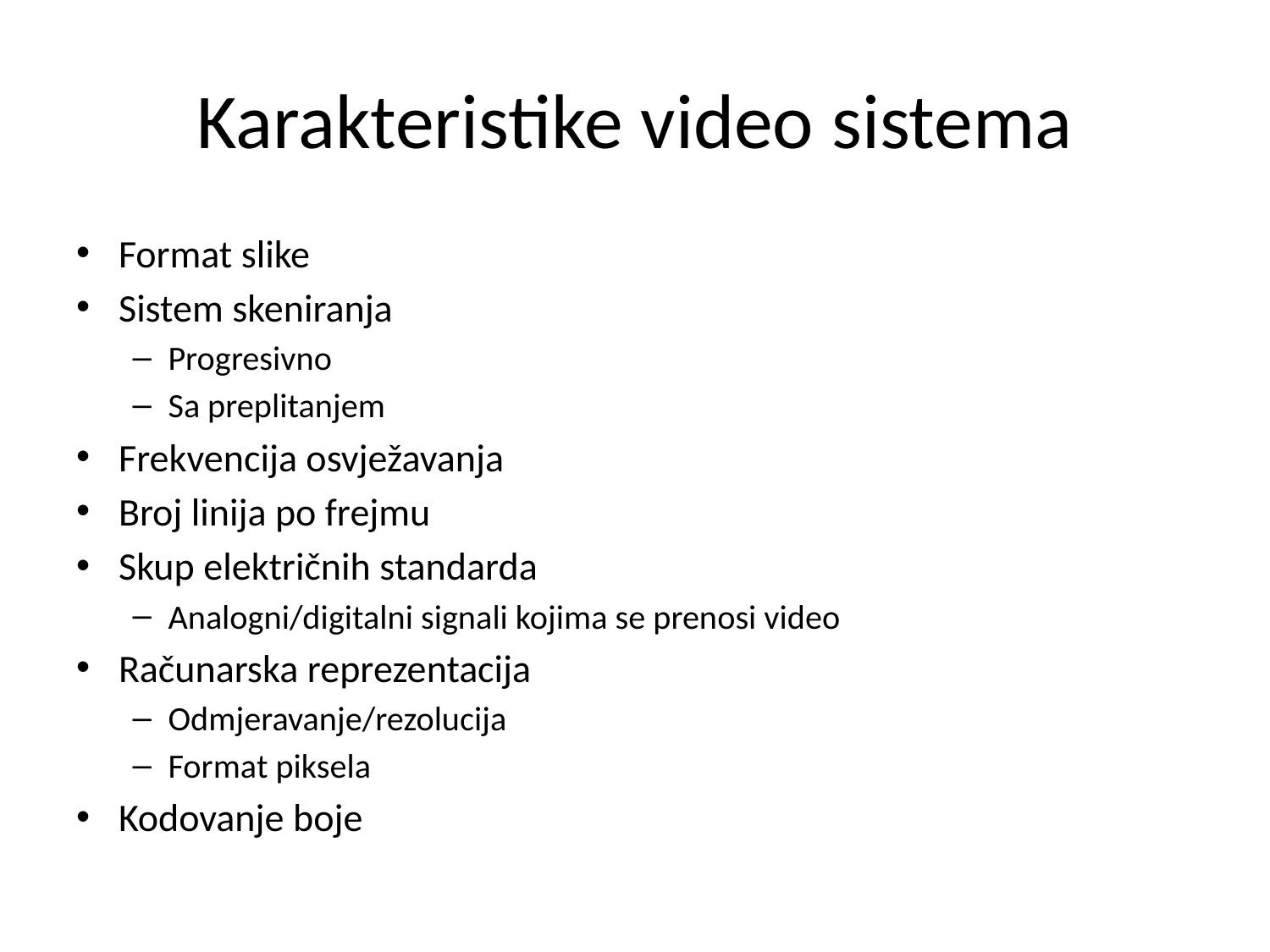

# Karakteristike video sistema
Format slike
Sistem skeniranja
Progresivno
Sa preplitanjem
Frekvencija osvježavanja
Broj linija po frejmu
Skup električnih standarda
Analogni/digitalni signali kojima se prenosi video
Računarska reprezentacija
Odmjeravanje/rezolucija
Format piksela
Kodovanje boje